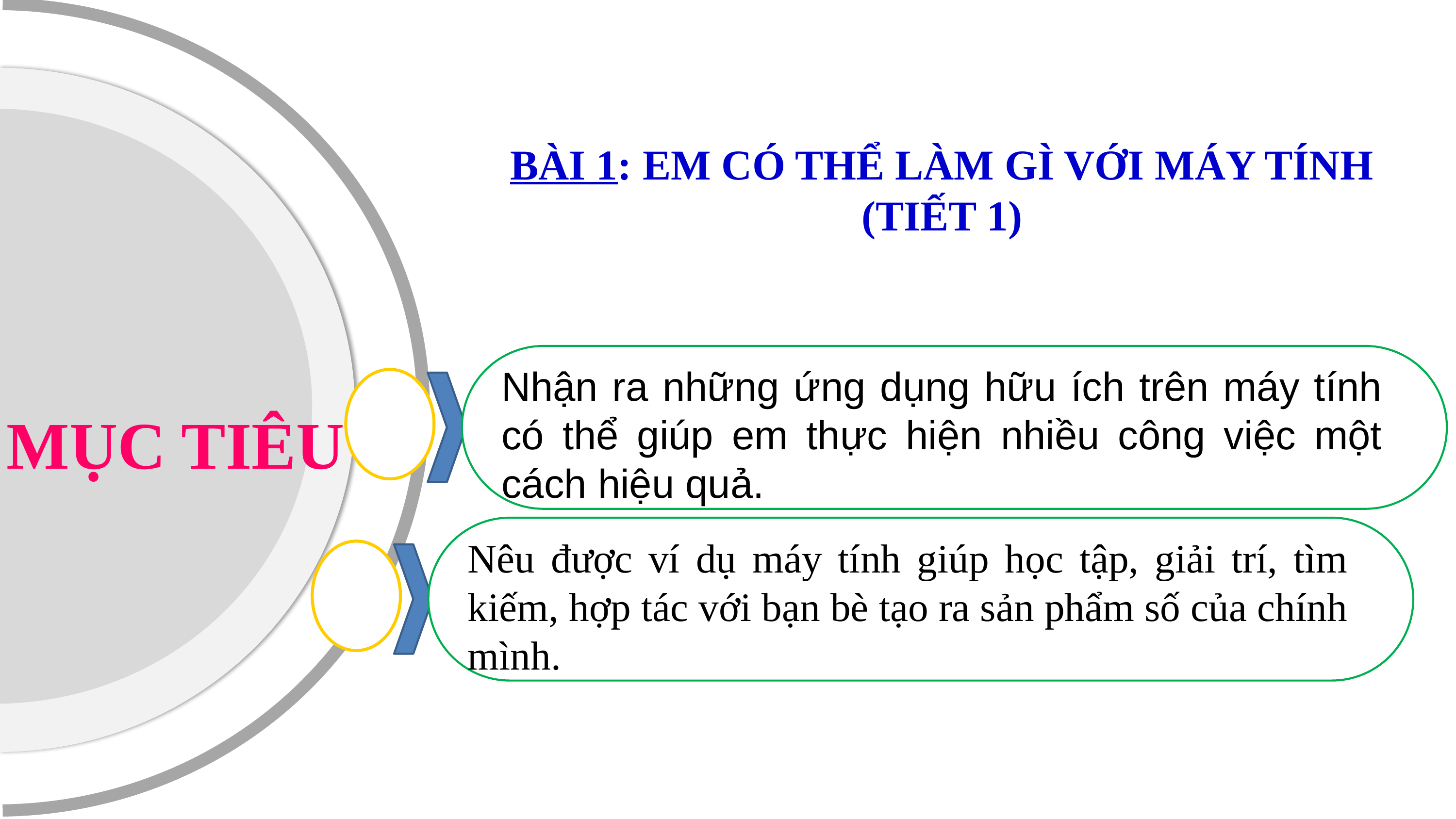

BÀI 1: EM CÓ THỂ LÀM GÌ VỚI MÁY TÍNH (TIẾT 1)

Nhận ra những ứng dụng hữu ích trên máy tính có thể giúp em thực hiện nhiều công việc một cách hiệu quả.
MỤC TIÊU

Nêu được ví dụ máy tính giúp học tập, giải trí, tìm kiếm, hợp tác với bạn bè tạo ra sản phẩm số của chính mình.